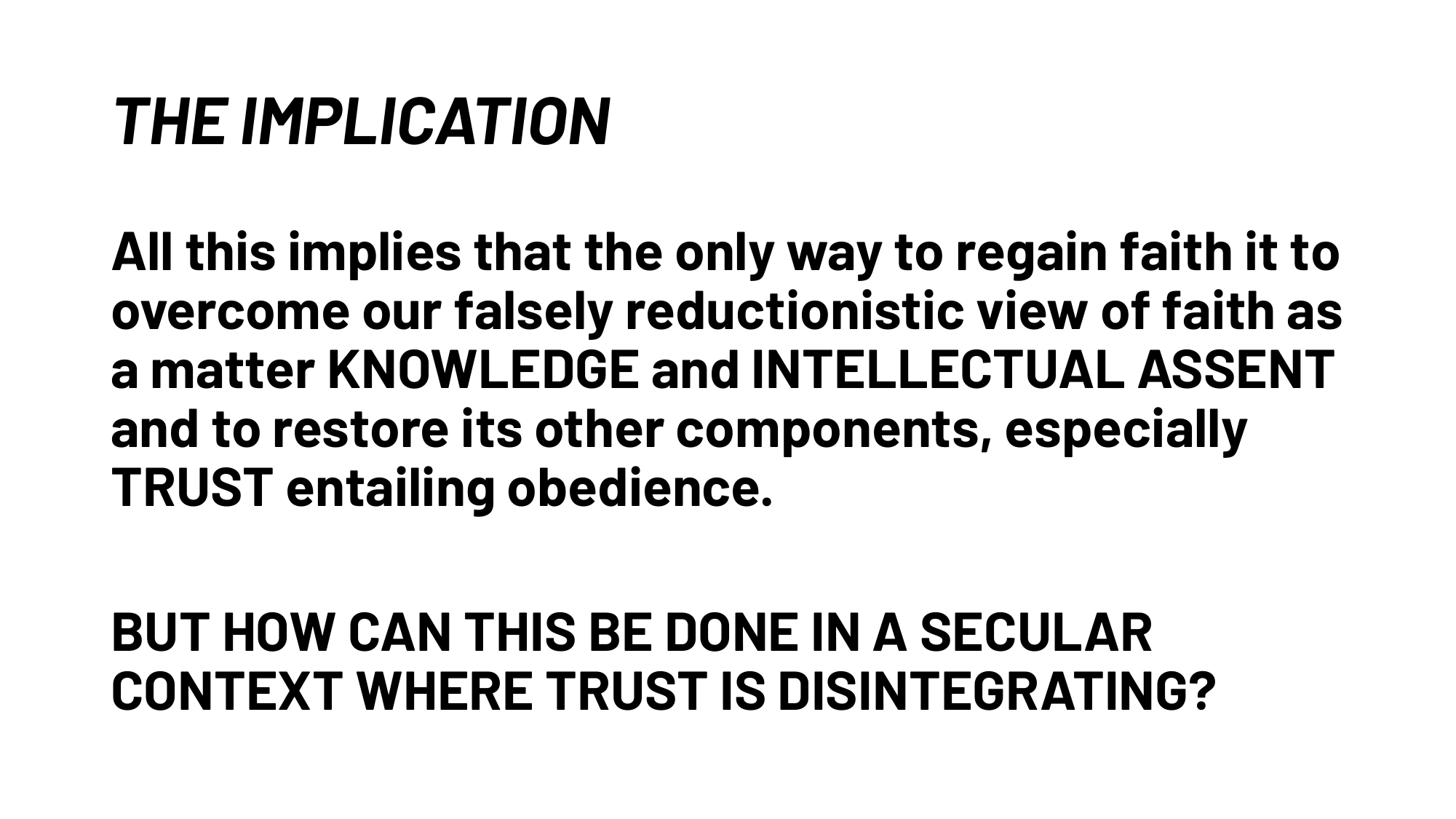

# THE IMPLICATION
All this implies that the only way to regain faith it to overcome our falsely reductionistic view of faith as a matter KNOWLEDGE and INTELLECTUAL ASSENT and to restore its other components, especially TRUST entailing obedience.

BUT HOW CAN THIS BE DONE IN A SECULAR CONTEXT WHERE TRUST IS DISINTEGRATING?